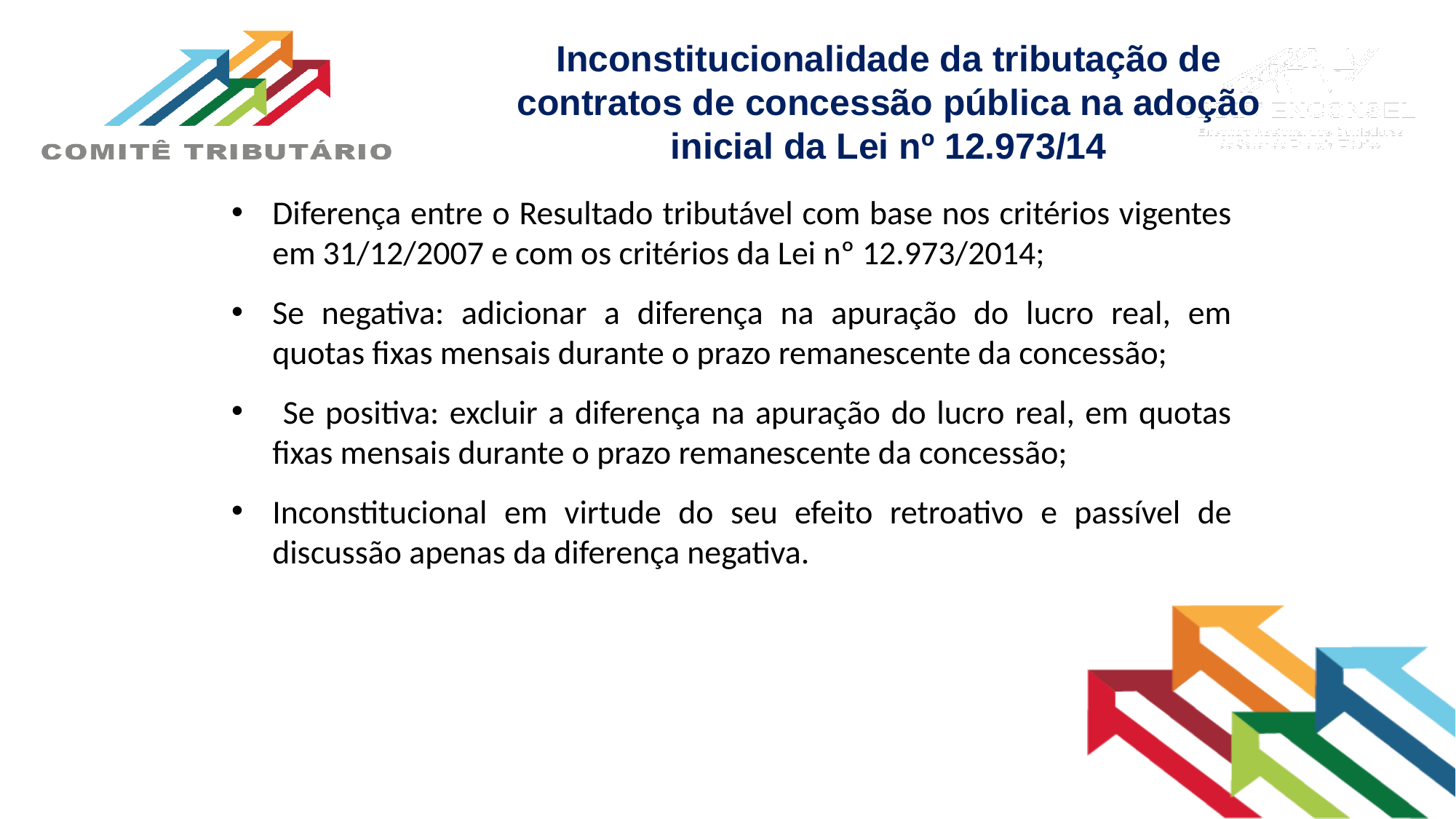

# Inconstitucionalidade da tributação de contratos de concessão pública na adoção inicial da Lei nº 12.973/14
Diferença entre o Resultado tributável com base nos critérios vigentes em 31/12/2007 e com os critérios da Lei nº 12.973/2014;
Se negativa: adicionar a diferença na apuração do lucro real, em quotas fixas mensais durante o prazo remanescente da concessão;
 Se positiva: excluir a diferença na apuração do lucro real, em quotas fixas mensais durante o prazo remanescente da concessão;
Inconstitucional em virtude do seu efeito retroativo e passível de discussão apenas da diferença negativa.